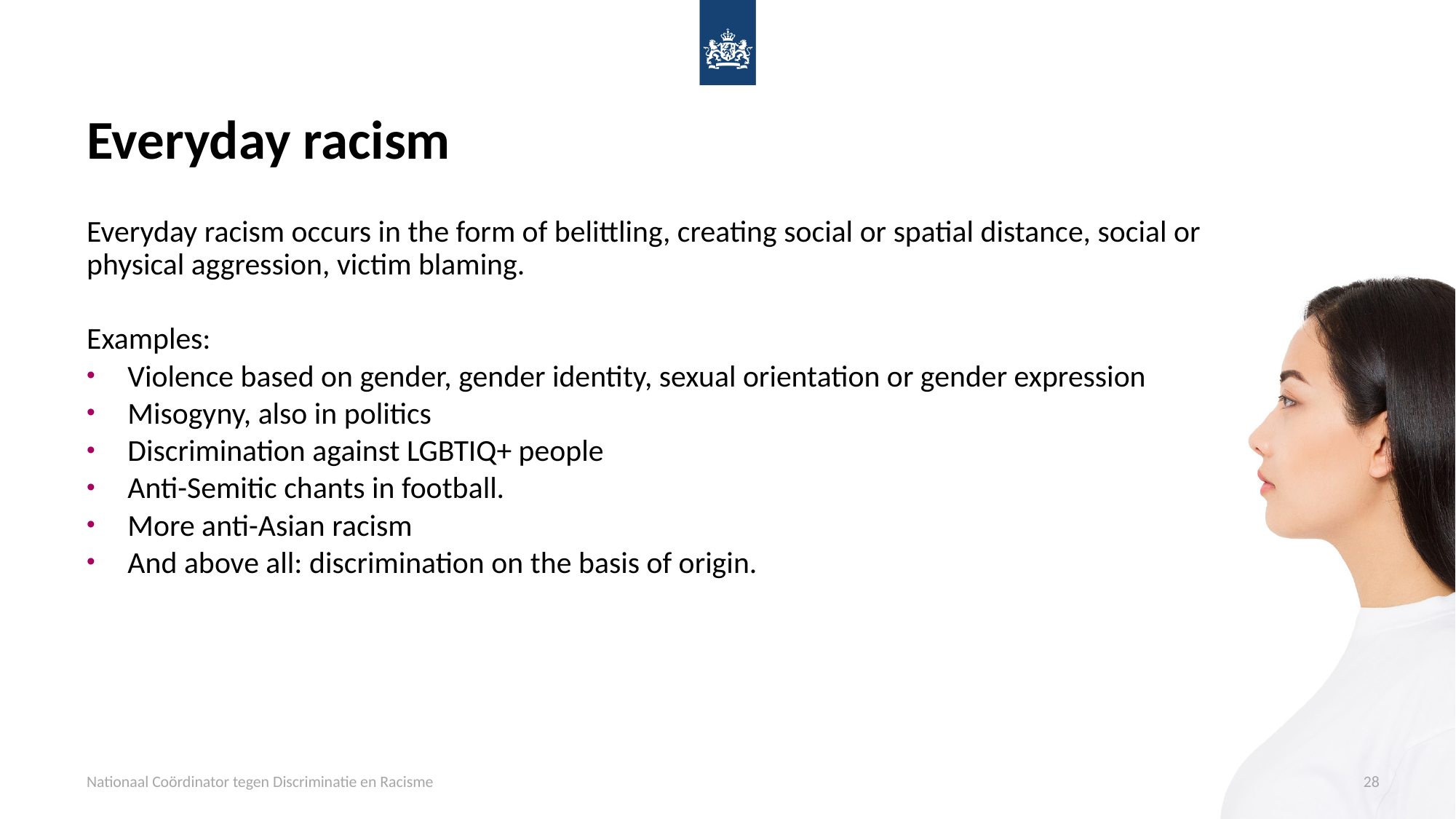

# Everyday racism
Everyday racism occurs in the form of belittling, creating social or spatial distance, social or physical aggression, victim blaming.

Examples:
Violence based on gender, gender identity, sexual orientation or gender expression
Misogyny, also in politics
Discrimination against LGBTIQ+ people
Anti-Semitic chants in football.
More anti-Asian racism
And above all: discrimination on the basis of origin.
Nationaal Coördinator tegen Discriminatie en Racisme
28